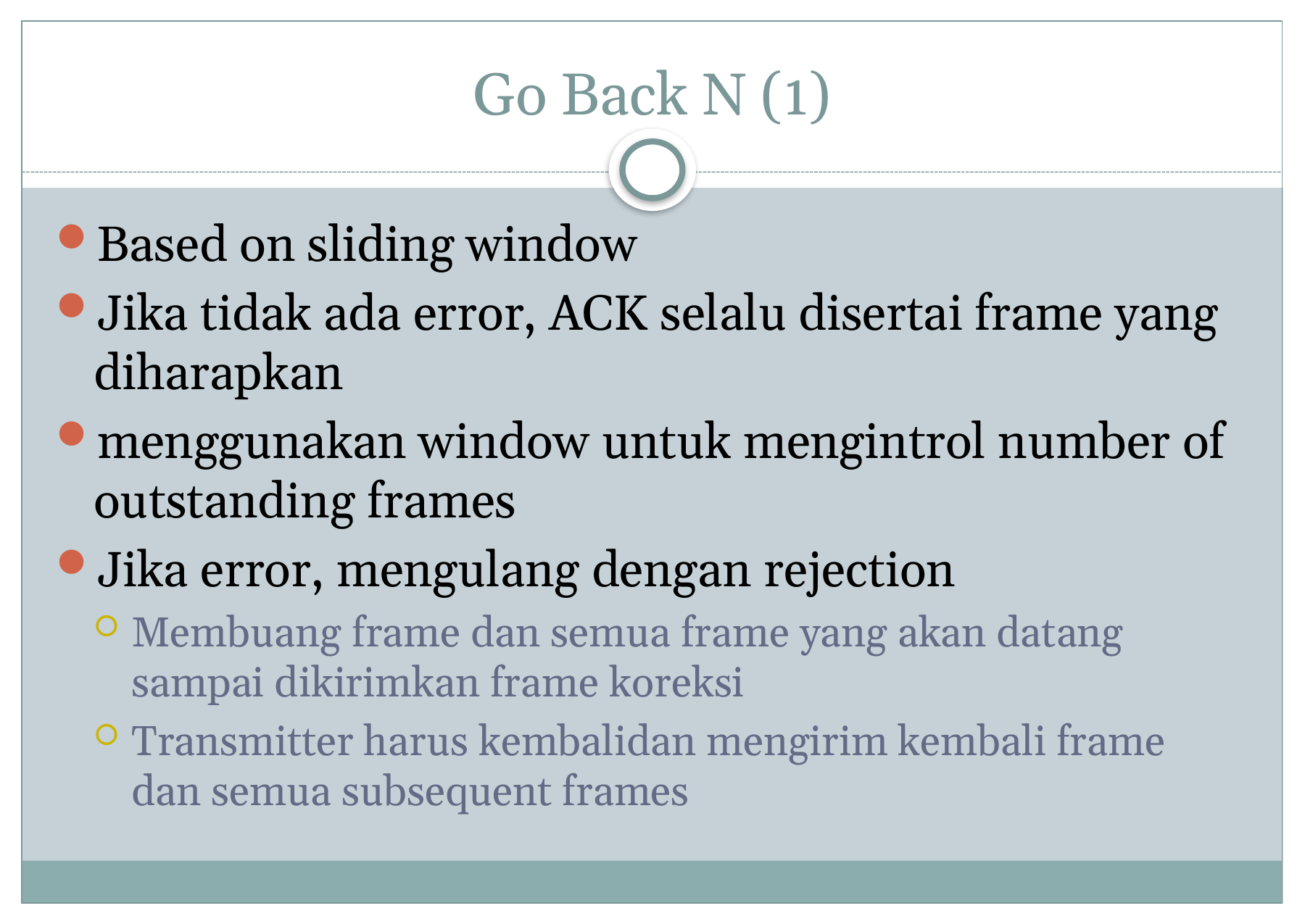

# Go Back N (1)
Based on sliding window
Jika tidak ada error, ACK selalu disertai frame yang diharapkan
menggunakan window untuk mengintrol number of outstanding frames
Jika error, mengulang dengan rejection
Membuang frame dan semua frame yang akan datang sampai dikirimkan frame koreksi
Transmitter harus kembalidan mengirim kembali frame dan semua subsequent frames